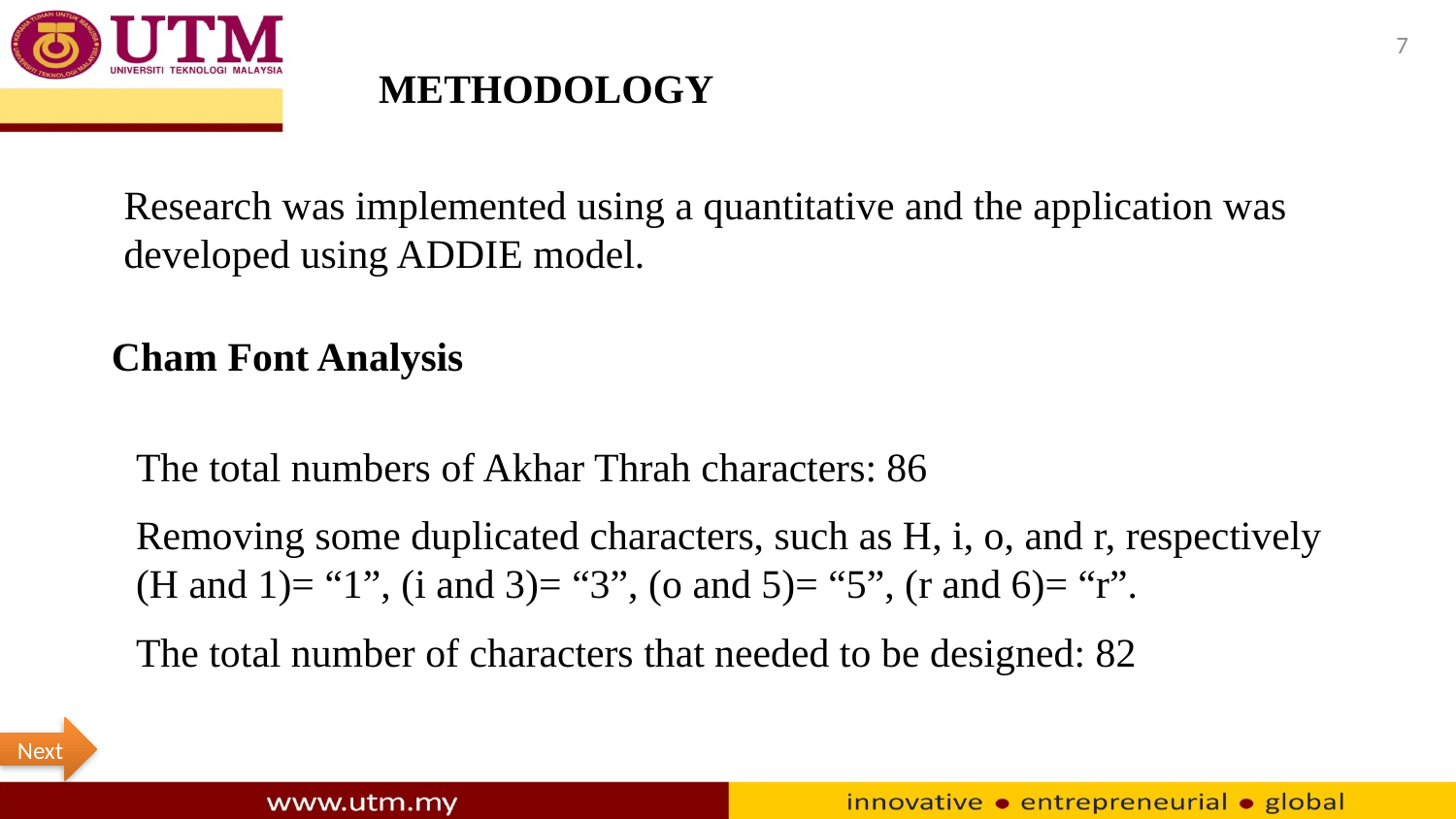

7
METHODOLOGY
Research was implemented using a quantitative and the application was developed using ADDIE model.
Cham Font Analysis
The total numbers of Akhar Thrah characters: 86
Removing some duplicated characters, such as H, i, o, and r, respectively (H and 1)= “1”, (i and 3)= “3”, (o and 5)= “5”, (r and 6)= “r”.
The total number of characters that needed to be designed: 82
Next